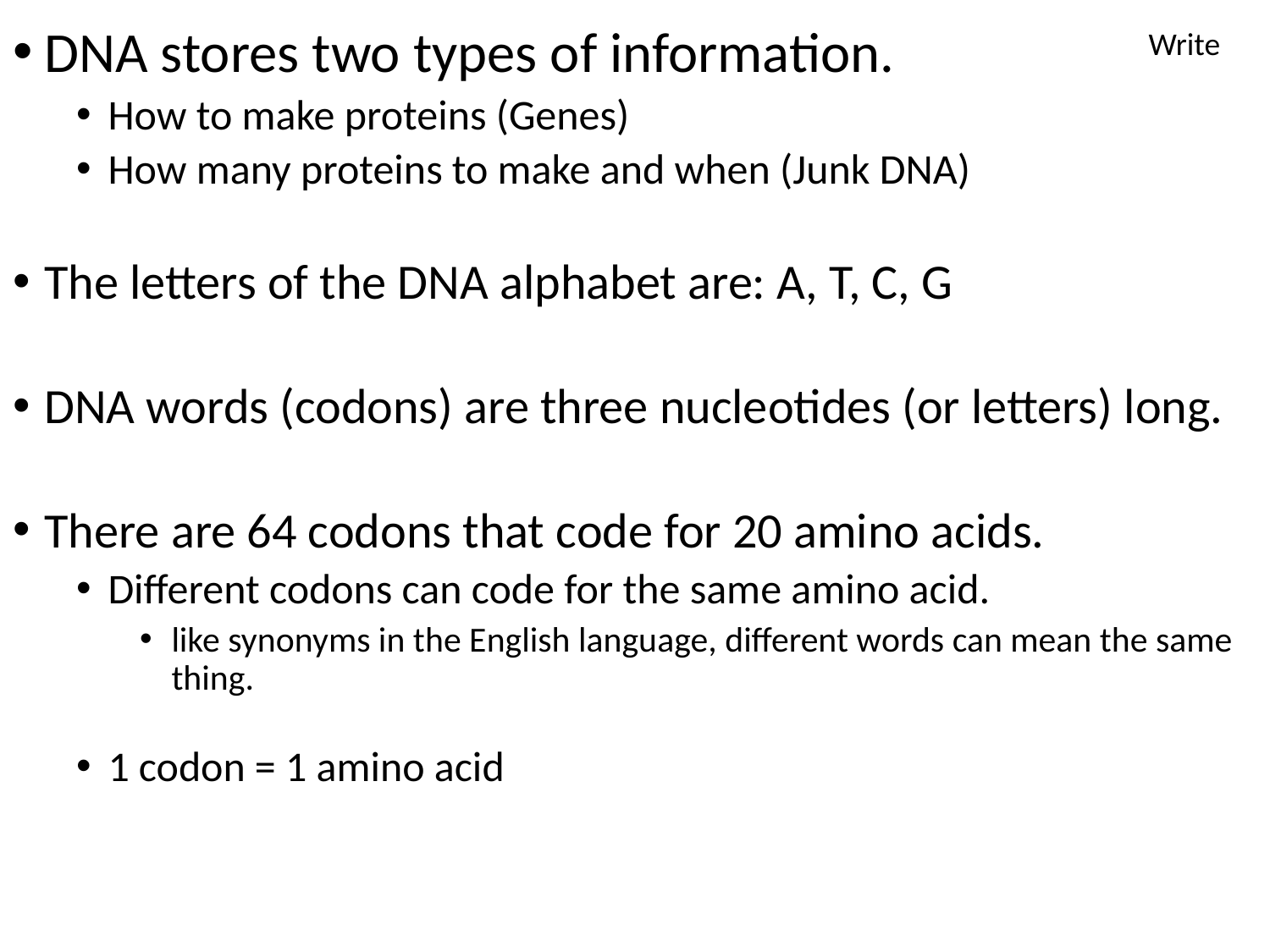

DNA stores two types of information.
How to make proteins (Genes)
How many proteins to make and when (Junk DNA)
The letters of the DNA alphabet are: A, T, C, G
DNA words (codons) are three nucleotides (or letters) long.
There are 64 codons that code for 20 amino acids.
Different codons can code for the same amino acid.
like synonyms in the English language, different words can mean the same thing.
1 codon = 1 amino acid

Write